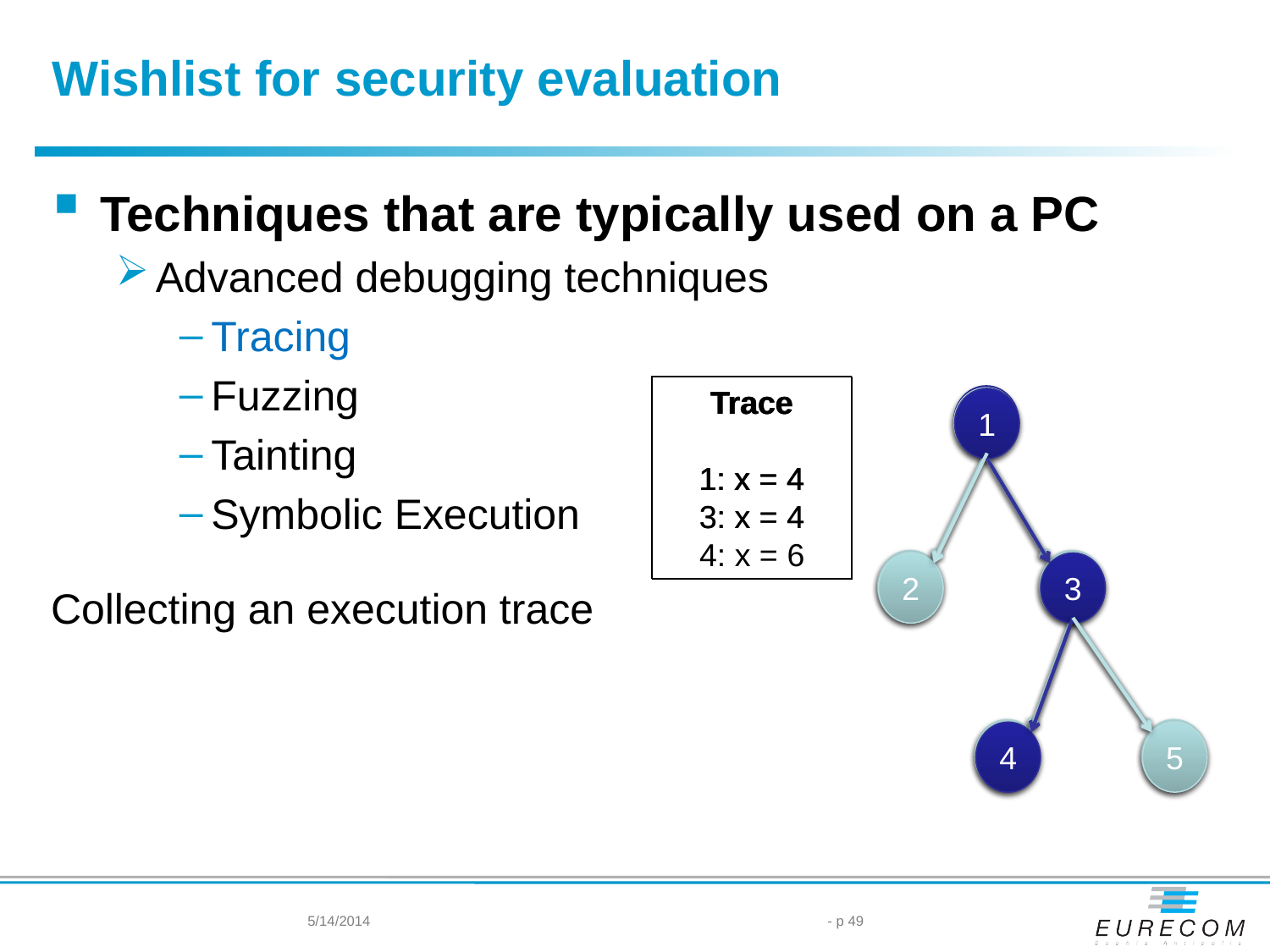

# Wishlist for security evaluation
Techniques that are typically used on a PC
Advanced debugging techniques
Tracing
Fuzzing
Tainting
Symbolic Execution

Trace

1: x = 4

1
2
3
4
5
Trace

1: x = 4
3: x = 4

1
2
3
4
5
Trace

1: x = 4
3: x = 4
4: x = 6
1
2
3
4
5
1
2
3
4
5
Collecting an execution trace
5/14/2014
49